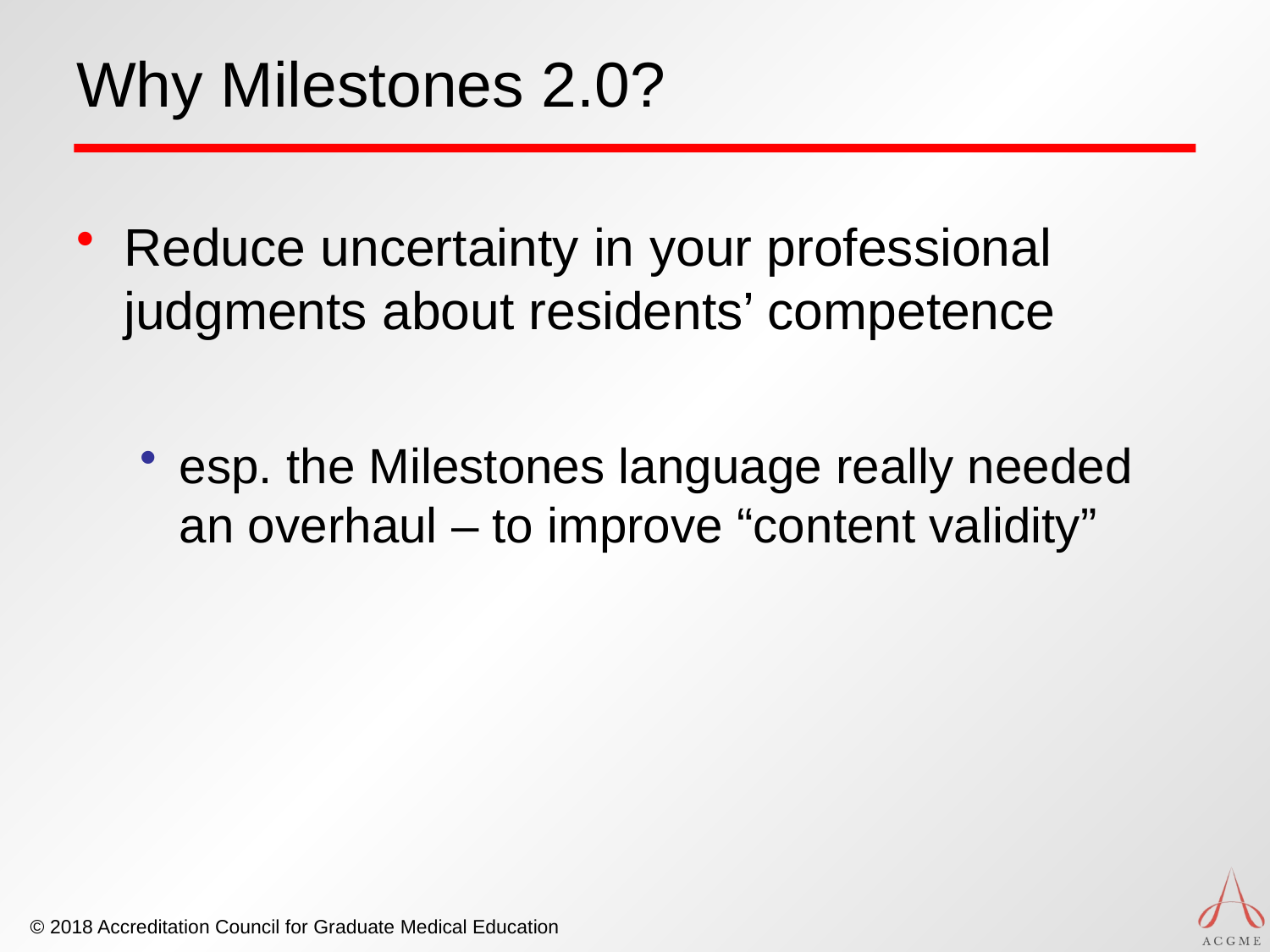

# Why Milestones 2.0?
Reduce uncertainty in your professional judgments about residents’ competence

esp. the Milestones language really needed an overhaul – to improve “content validity”